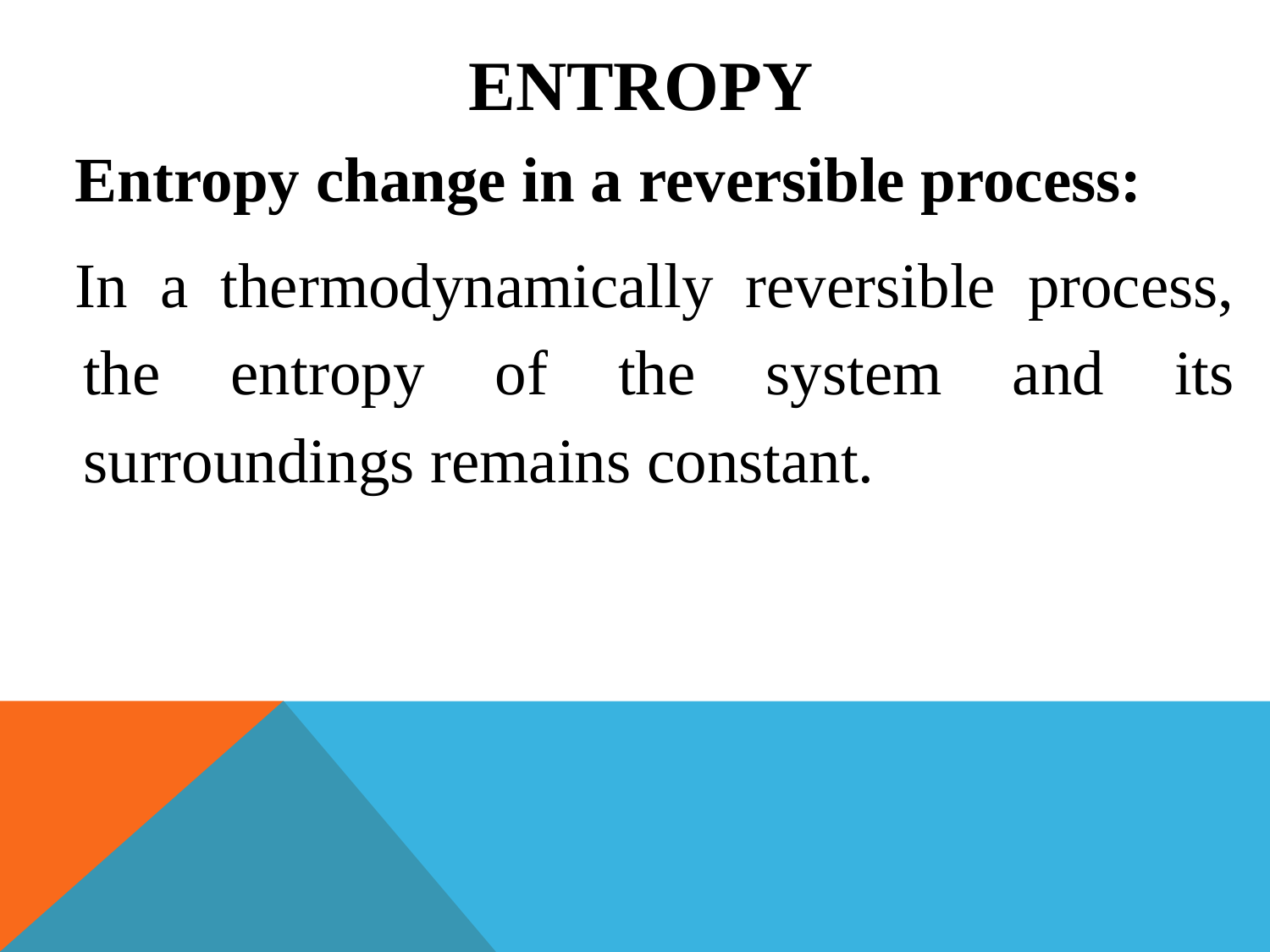

ENTROPY
Entropy change in a reversible process:
In a thermodynamically reversible process, the entropy of the system and its surroundings remains constant.